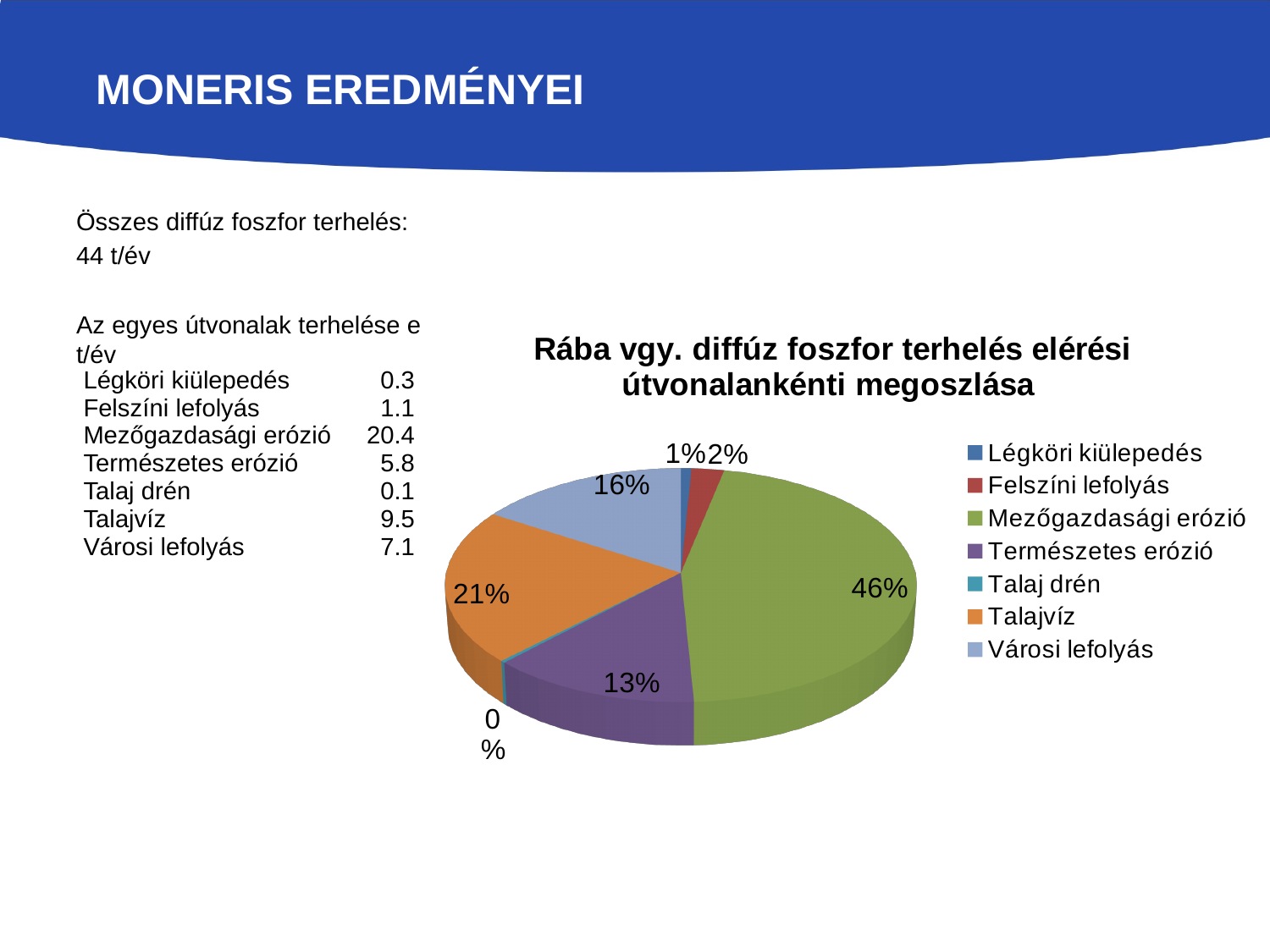

MONERIS EREDMÉNYEI
Összes diffúz foszfor terhelés:
44 t/év

Az egyes útvonalak terhelése e t/év

[unsupported chart]

| Légköri kiülepedés | 0.3 |
| --- | --- |
| Felszíni lefolyás | 1.1 |
| Mezőgazdasági erózió | 20.4 |
| Természetes erózió | 5.8 |
| Talaj drén | 0.1 |
| Talajvíz | 9.5 |
| Városi lefolyás | 7.1 |